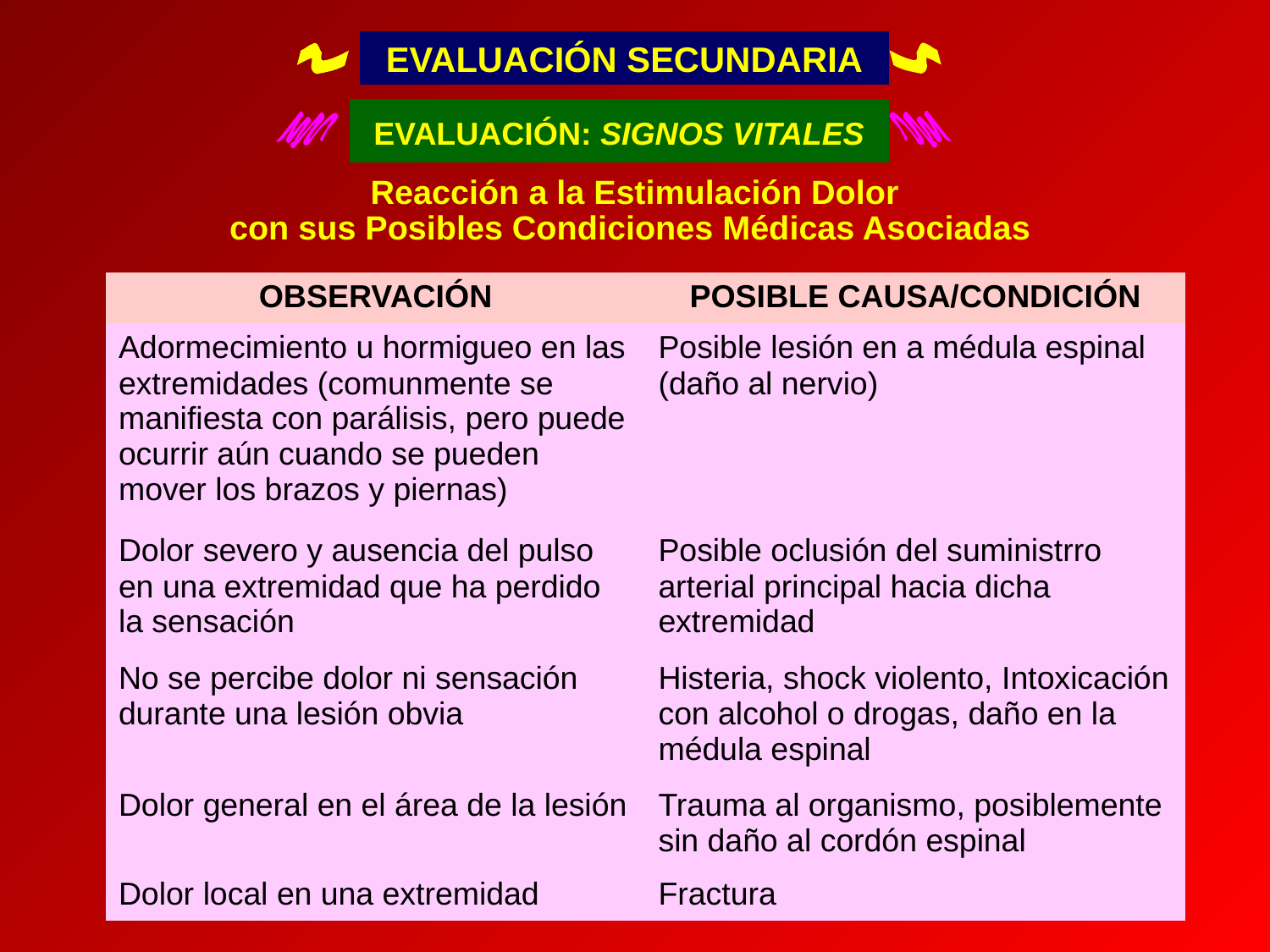

EVALUACIÓN SECUNDARIA

EVALUACIÓN: SIGNOS VITALES

Reacción a la Estimulación Dolor
con sus Posibles Condiciones Médicas Asociadas
| OBSERVACIÓN | POSIBLE CAUSA/CONDICIÓN |
| --- | --- |
| Adormecimiento u hormigueo en las extremidades (comunmente se manifiesta con parálisis, pero puede ocurrir aún cuando se pueden mover los brazos y piernas) | Posible lesión en a médula espinal (daño al nervio) |
| Dolor severo y ausencia del pulso en una extremidad que ha perdido la sensación | Posible oclusión del suministrro arterial principal hacia dicha extremidad |
| No se percibe dolor ni sensación durante una lesión obvia | Histeria, shock violento, Intoxicación con alcohol o drogas, daño en la médula espinal |
| Dolor general en el área de la lesión | Trauma al organismo, posiblemente sin daño al cordón espinal |
| Dolor local en una extremidad | Fractura |